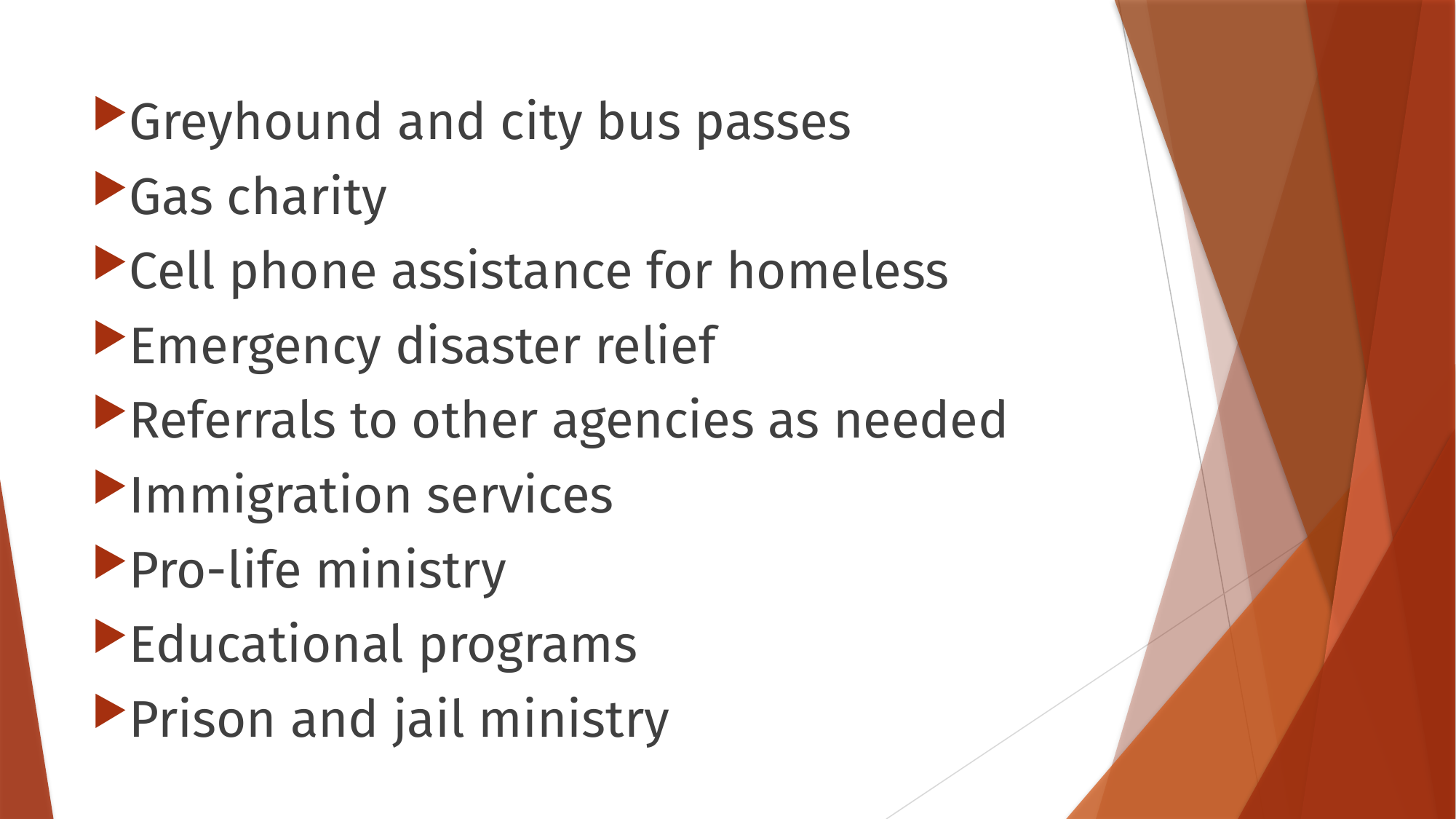

Greyhound and city bus passes
Gas charity
Cell phone assistance for homeless
Emergency disaster relief
Referrals to other agencies as needed
Immigration services
Pro-life ministry
Educational programs
Prison and jail ministry